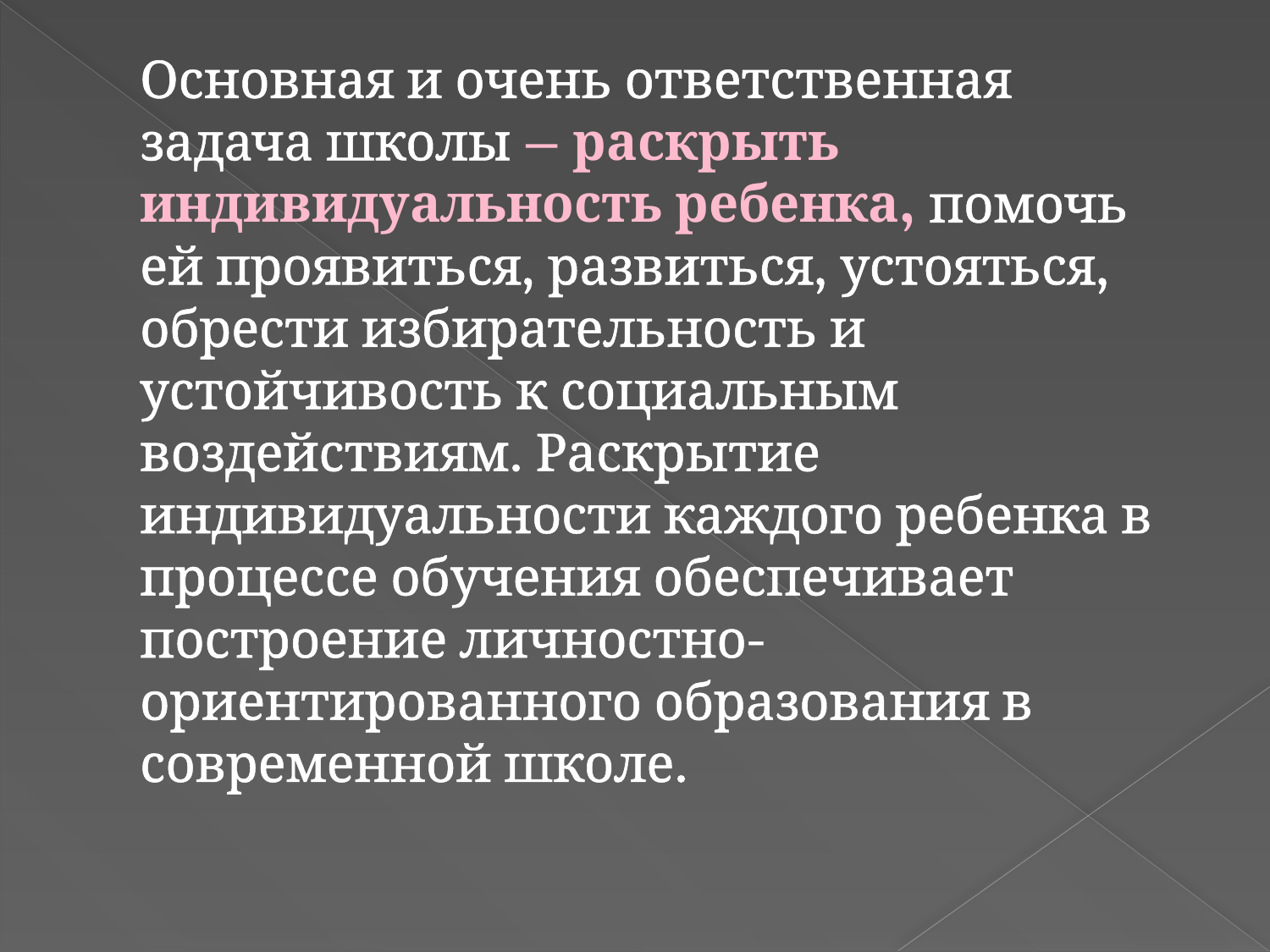

# Основная и очень ответственная задача школы – раскрыть  индивидуальность ребенка, помочь ей проявиться, развиться, устояться, обрести избирательность и устойчивость к социальным воздействиям. Раскрытие индивидуальности каждого ребенка в процессе обучения обеспечивает построение личностно-ориентированного образования в современной школе.